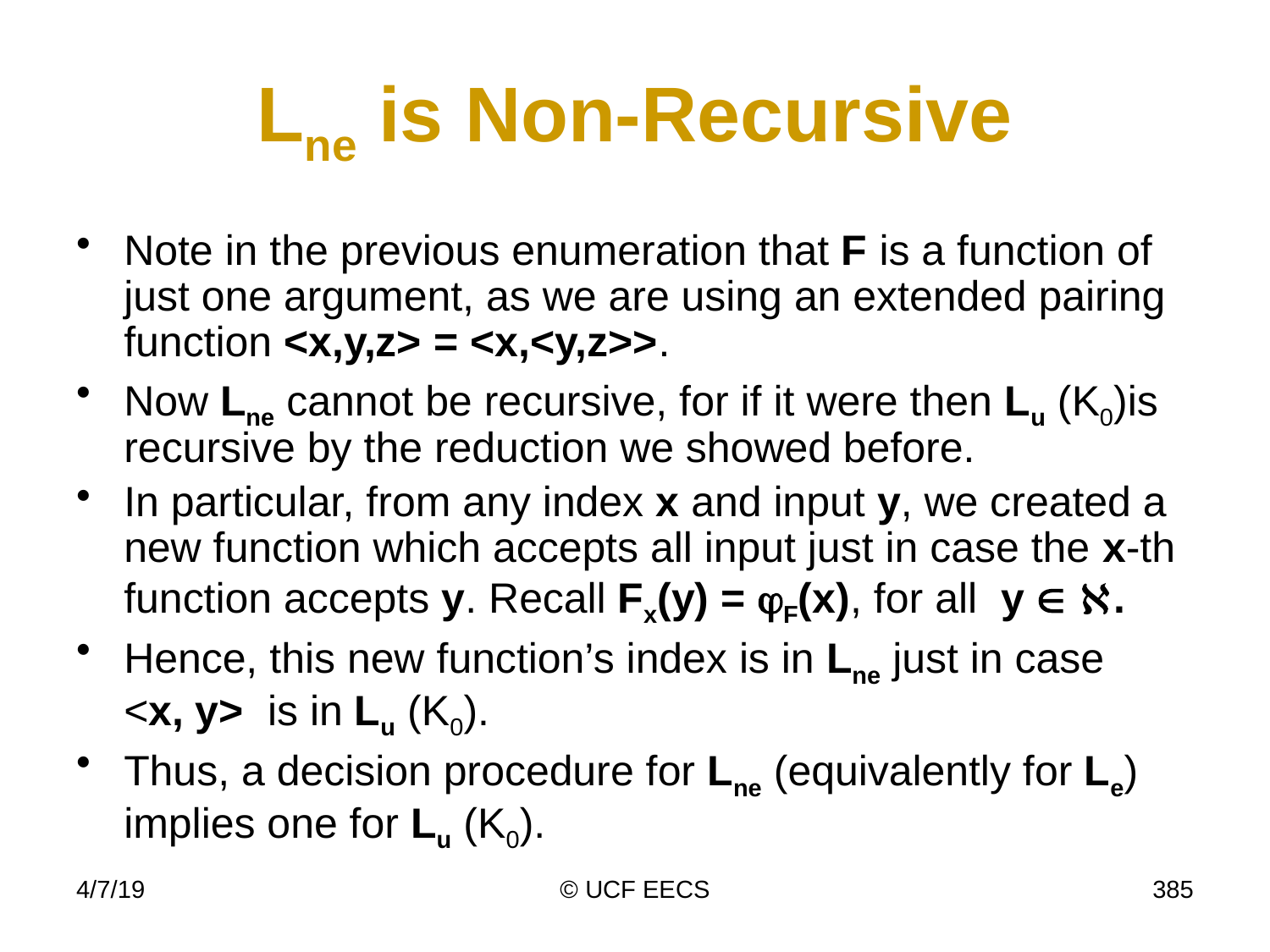

# Lne is Non-Recursive
Note in the previous enumeration that F is a function of just one argument, as we are using an extended pairing function <x,y,z> = <x,<y,z>>.
Now Lne cannot be recursive, for if it were then Lu (K0)is recursive by the reduction we showed before.
In particular, from any index x and input y, we created a new function which accepts all input just in case the x-th function accepts y. Recall Fx(y) = ϕF(x), for all  y ∈ ℵ.
Hence, this new function’s index is in Lne just in case
<x, y>  is in Lu (K0).
Thus, a decision procedure for Lne (equivalently for Le) implies one for Lu (K0).
4/7/19
© UCF EECS
385